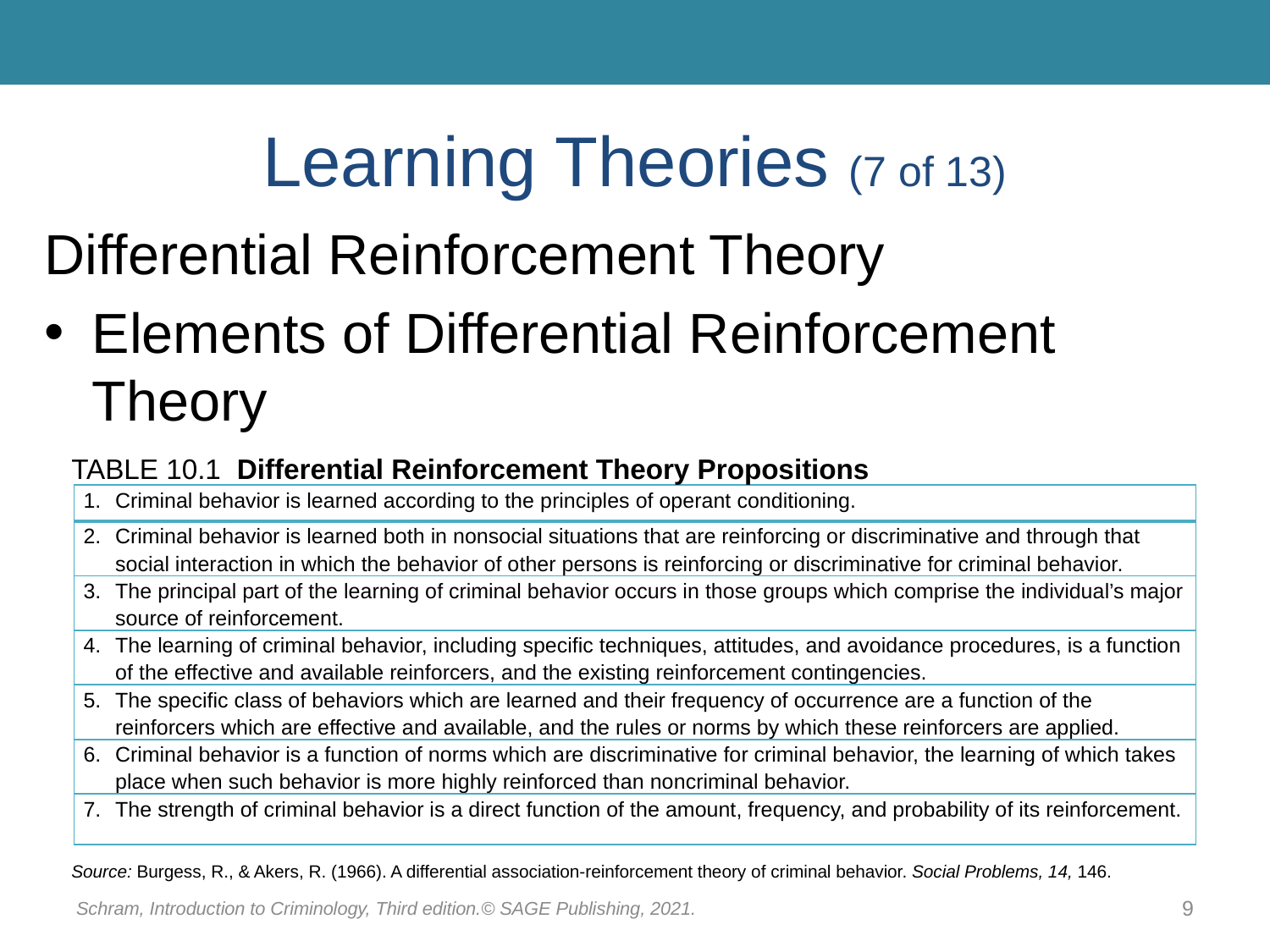

# Learning Theories (7 of 13)
Differential Reinforcement Theory
Elements of Differential Reinforcement Theory
TABLE 10.1  Differential Reinforcement Theory Propositions
| Criminal behavior is learned according to the principles of operant conditioning. |
| --- |
| Criminal behavior is learned both in nonsocial situations that are reinforcing or discriminative and through that social interaction in which the behavior of other persons is reinforcing or discriminative for criminal behavior. |
| The principal part of the learning of criminal behavior occurs in those groups which comprise the individual’s major source of reinforcement. |
| The learning of criminal behavior, including specific techniques, attitudes, and avoidance procedures, is a function of the effective and available reinforcers, and the existing reinforcement contingencies. |
| The specific class of behaviors which are learned and their frequency of occurrence are a function of the reinforcers which are effective and available, and the rules or norms by which these reinforcers are applied. |
| Criminal behavior is a function of norms which are discriminative for criminal behavior, the learning of which takes place when such behavior is more highly reinforced than noncriminal behavior. |
| The strength of criminal behavior is a direct function of the amount, frequency, and probability of its reinforcement. |
Source: Burgess, R., & Akers, R. (1966). A differential association-reinforcement theory of criminal behavior. Social Problems, 14, 146.
Schram, Introduction to Criminology, Third edition.© SAGE Publishing, 2021.
9